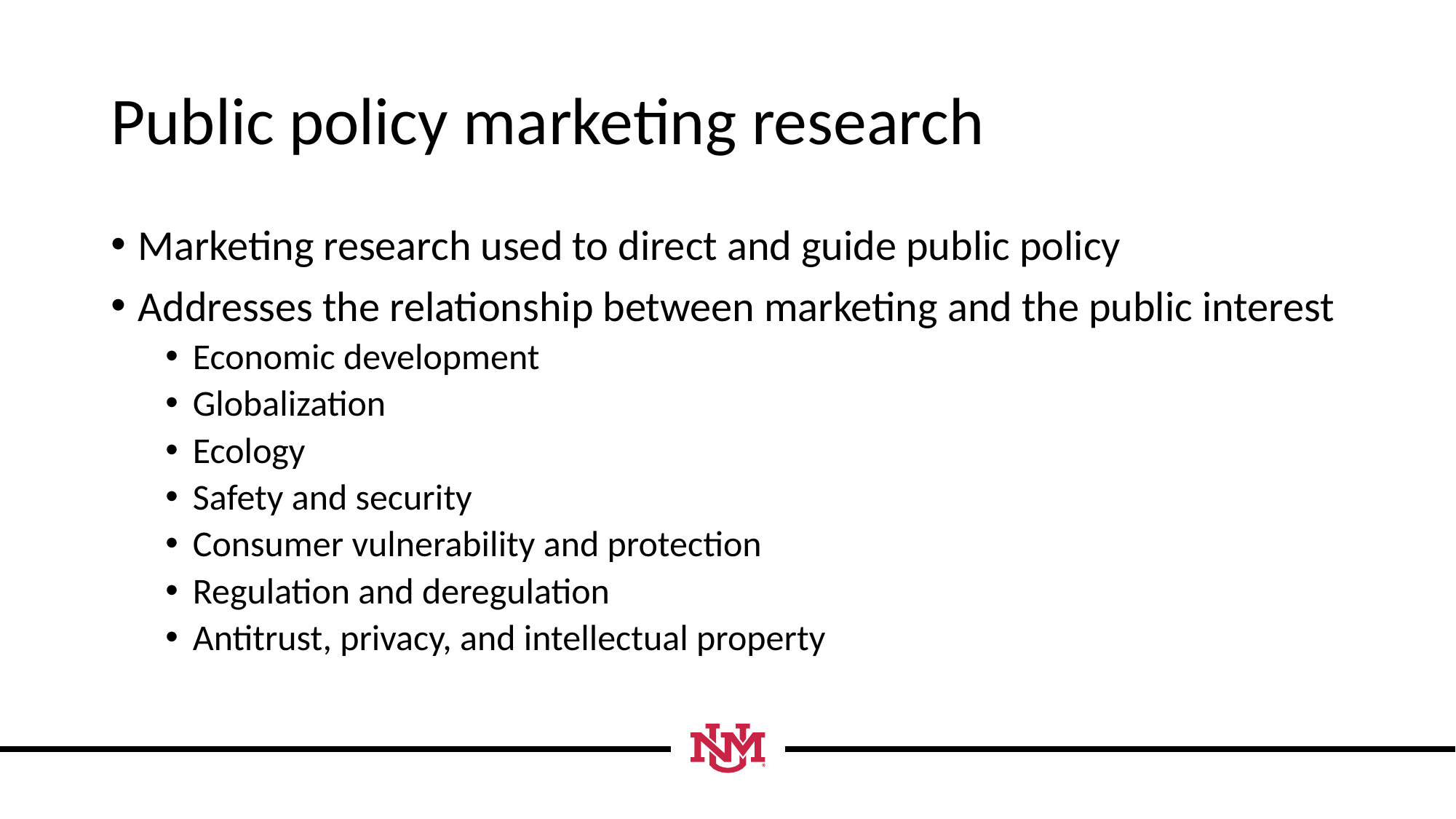

# Public policy marketing research
Marketing research used to direct and guide public policy
Addresses the relationship between marketing and the public interest
Economic development
Globalization
Ecology
Safety and security
Consumer vulnerability and protection
Regulation and deregulation
Antitrust, privacy, and intellectual property